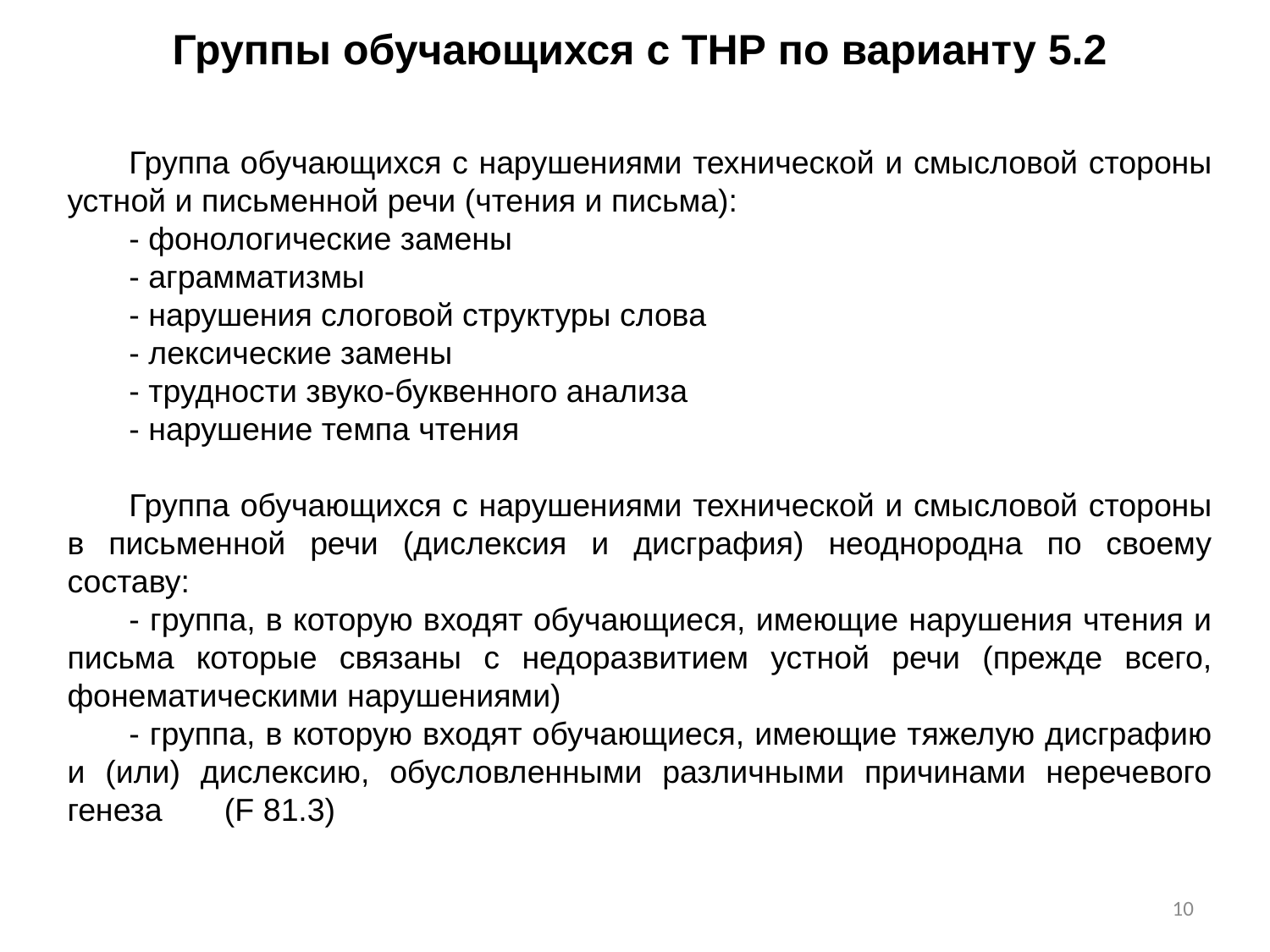

Группы обучающихся с ТНР по варианту 5.2
Группа обучающихся с нарушениями технической и смысловой стороны устной и письменной речи (чтения и письма):
- фонологические замены
- аграмматизмы
- нарушения слоговой структуры слова
- лексические замены
- трудности звуко-буквенного анализа
- нарушение темпа чтения

Группа обучающихся с нарушениями технической и смысловой стороны в письменной речи (дислексия и дисграфия) неоднородна по своему составу:
- группа, в которую входят обучающиеся, имеющие нарушения чтения и письма которые связаны с недоразвитием устной речи (прежде всего, фонематическими нарушениями)
- группа, в которую входят обучающиеся, имеющие тяжелую дисграфию и (или) дислексию, обусловленными различными причинами неречевого генеза       (F 81.3)
10